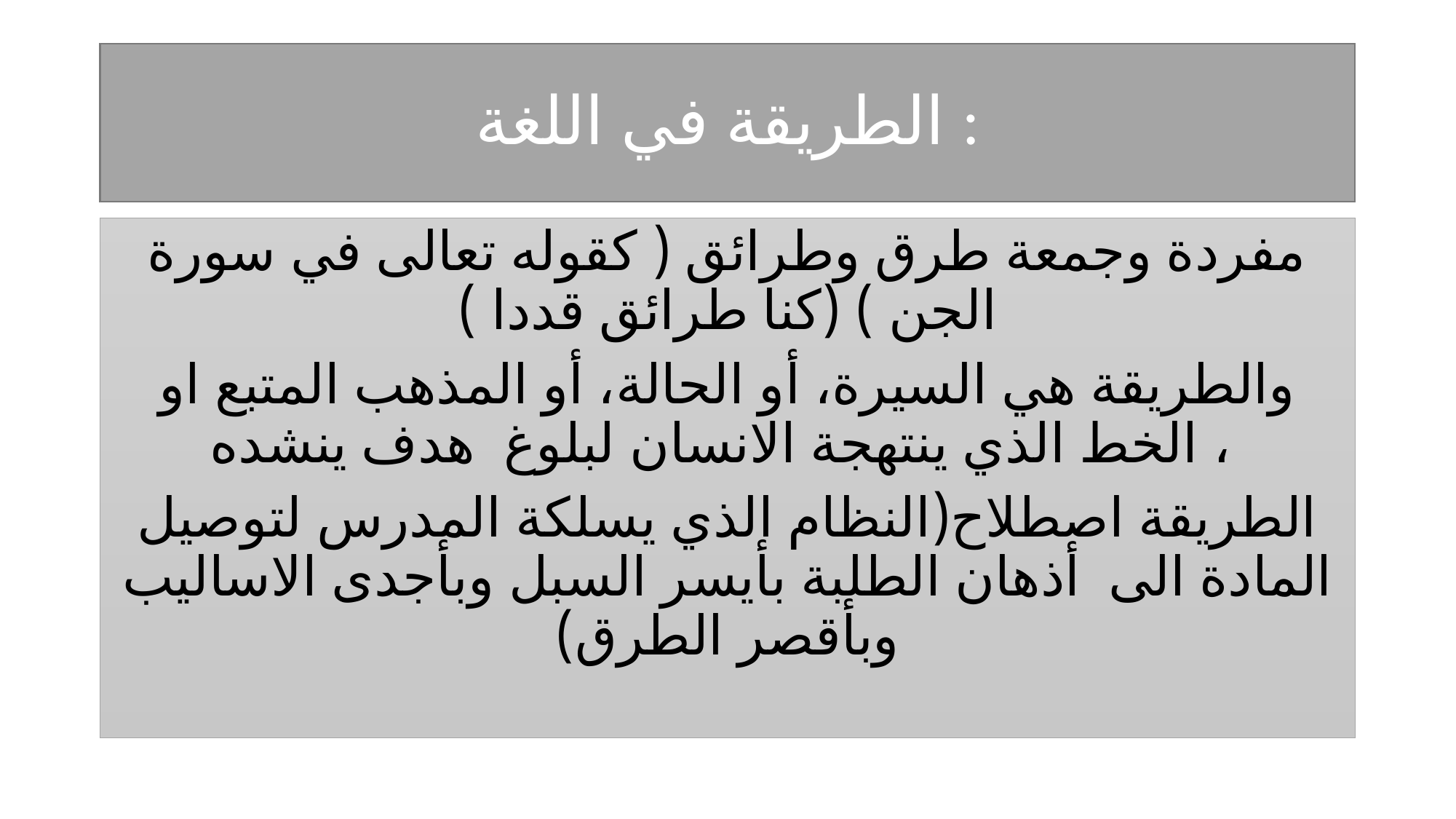

# الطريقة في اللغة :
مفردة وجمعة طرق وطرائق ( كقوله تعالى في سورة الجن ) (كنا طرائق قددا )
والطريقة هي السيرة، أو الحالة، أو المذهب المتبع او الخط الذي ينتهجة الانسان لبلوغ  هدف ينشده ،
الطريقة اصطلاح(النظام الذي يسلكة المدرس لتوصيل المادة الى  أذهان الطلبة بأيسر السبل وبأجدى الاساليب وبأقصر الطرق)